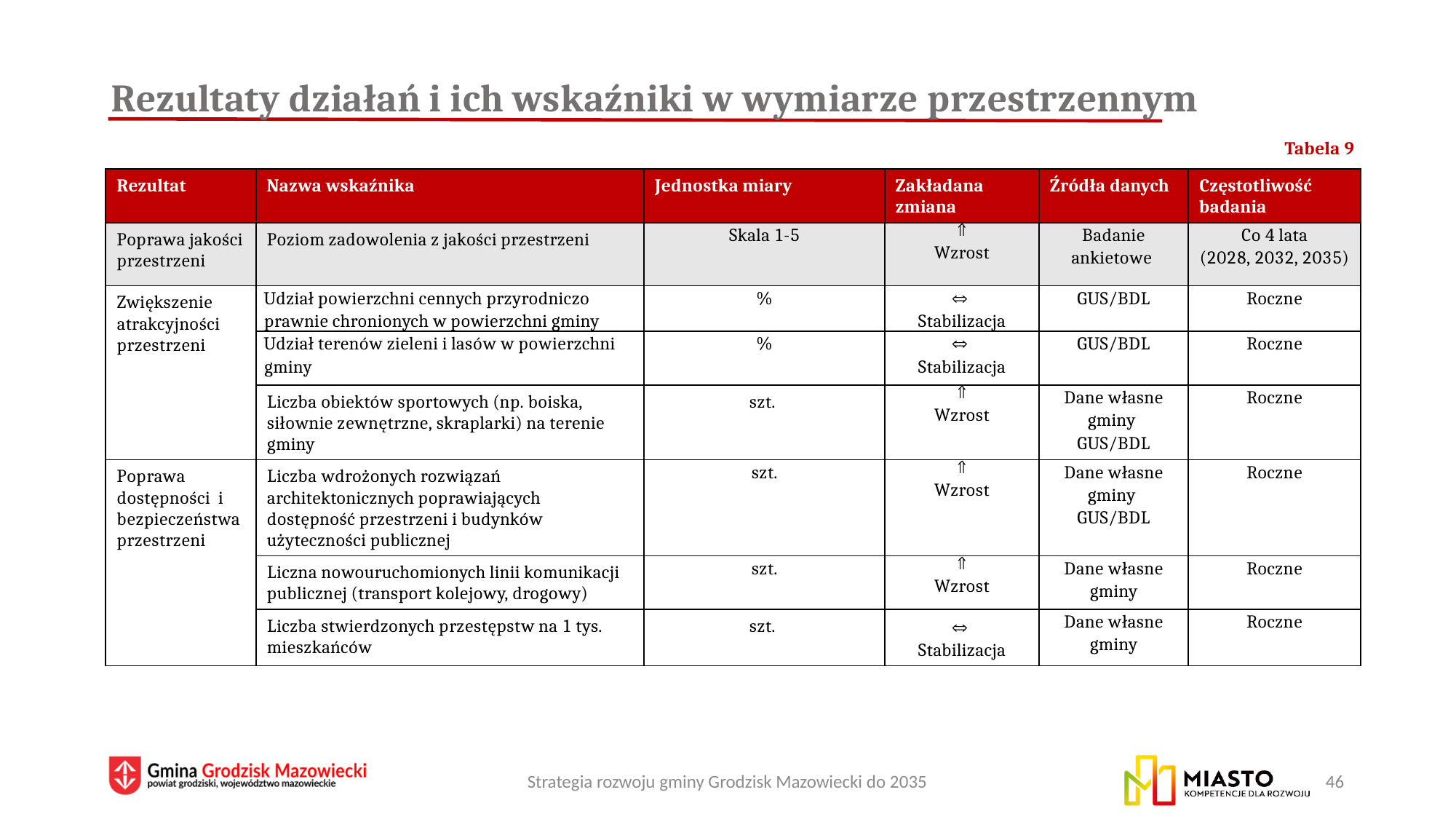

# Rezultaty działań i ich wskaźniki w wymiarze przestrzennym
Tabela 9
| Rezultat | Nazwa wskaźnika | Jednostka miary | Zakładana zmiana | Źródła danych | Częstotliwość badania |
| --- | --- | --- | --- | --- | --- |
| Poprawa jakości przestrzeni | Poziom zadowolenia z jakości przestrzeni | Skala 1-5 | ⇑ Wzrost | Badanie ankietowe | Co 4 lata (2028, 2032, 2035) |
| Zwiększenie atrakcyjności przestrzeni | Udział powierzchni cennych przyrodniczo prawnie chronionych w powierzchni gminy | % | ⇔ Stabilizacja | GUS/BDL | Roczne |
|  | Udział terenów zieleni i lasów w powierzchni gminy | % | ⇔ Stabilizacja | GUS/BDL | Roczne |
|  | Liczba obiektów sportowych (np. boiska, siłownie zewnętrzne, skraplarki) na terenie gminy | szt. | ⇑ Wzrost | Dane własne gminy GUS/BDL | Roczne |
| Poprawa dostępności i bezpieczeństwa przestrzeni | Liczba wdrożonych rozwiązań architektonicznych poprawiających dostępność przestrzeni i budynków użyteczności publicznej | szt. | ⇑ Wzrost | Dane własne gminy GUS/BDL | Roczne |
|  | Liczna nowouruchomionych linii komunikacji publicznej (transport kolejowy, drogowy) | szt. | ⇑ Wzrost | Dane własne gminy | Roczne |
|  | Liczba stwierdzonych przestępstw na 1 tys. mieszkańców | szt. | ⇔ Stabilizacja | Dane własne gminy | Roczne |
Strategia rozwoju gminy Grodzisk Mazowiecki do 2035
46